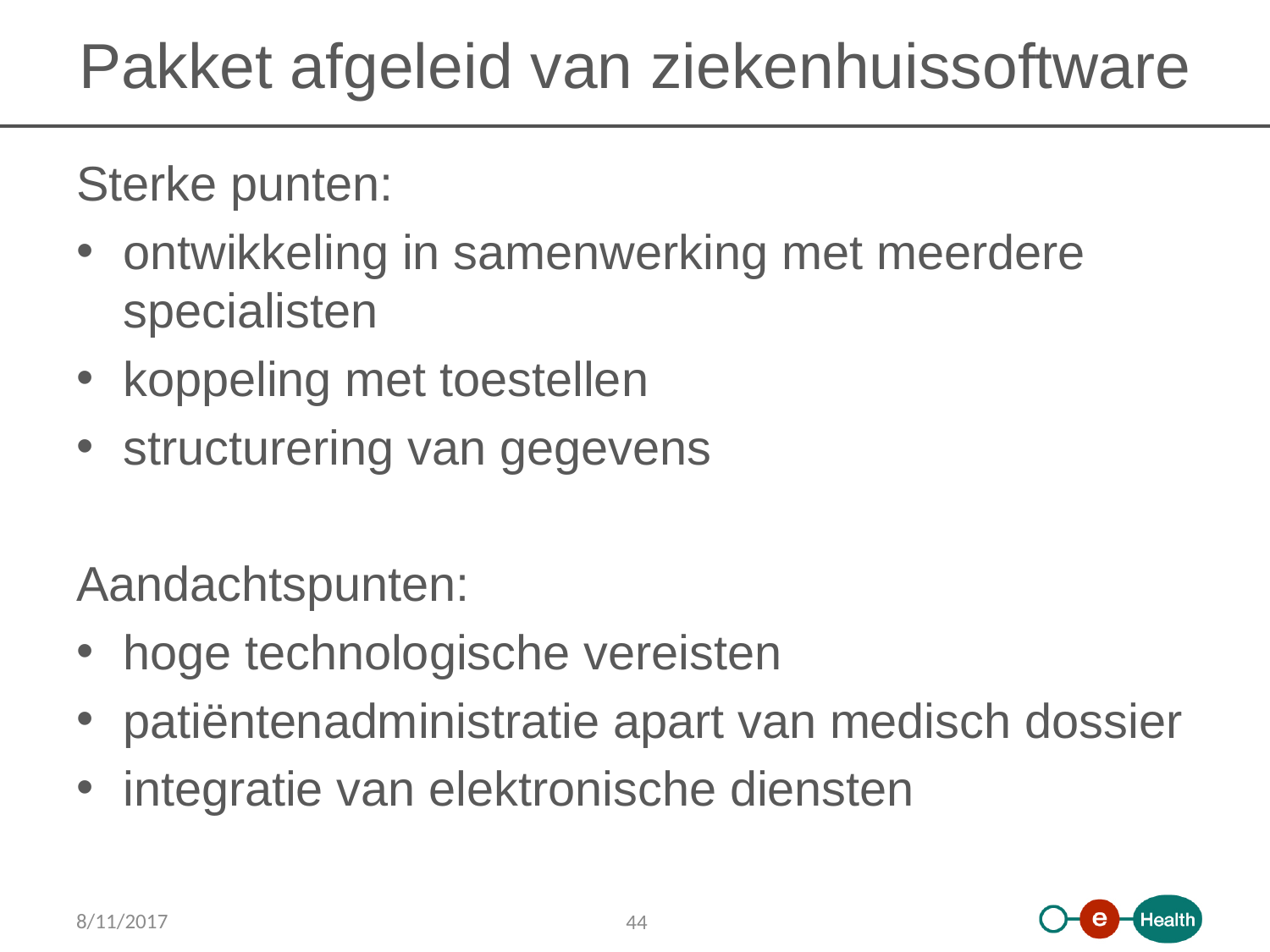

# Pakket afgeleid van ziekenhuissoftware
Sterke punten:
ontwikkeling in samenwerking met meerdere specialisten
koppeling met toestellen
structurering van gegevens

Aandachtspunten:
hoge technologische vereisten
patiëntenadministratie apart van medisch dossier
integratie van elektronische diensten
8/11/2017
44